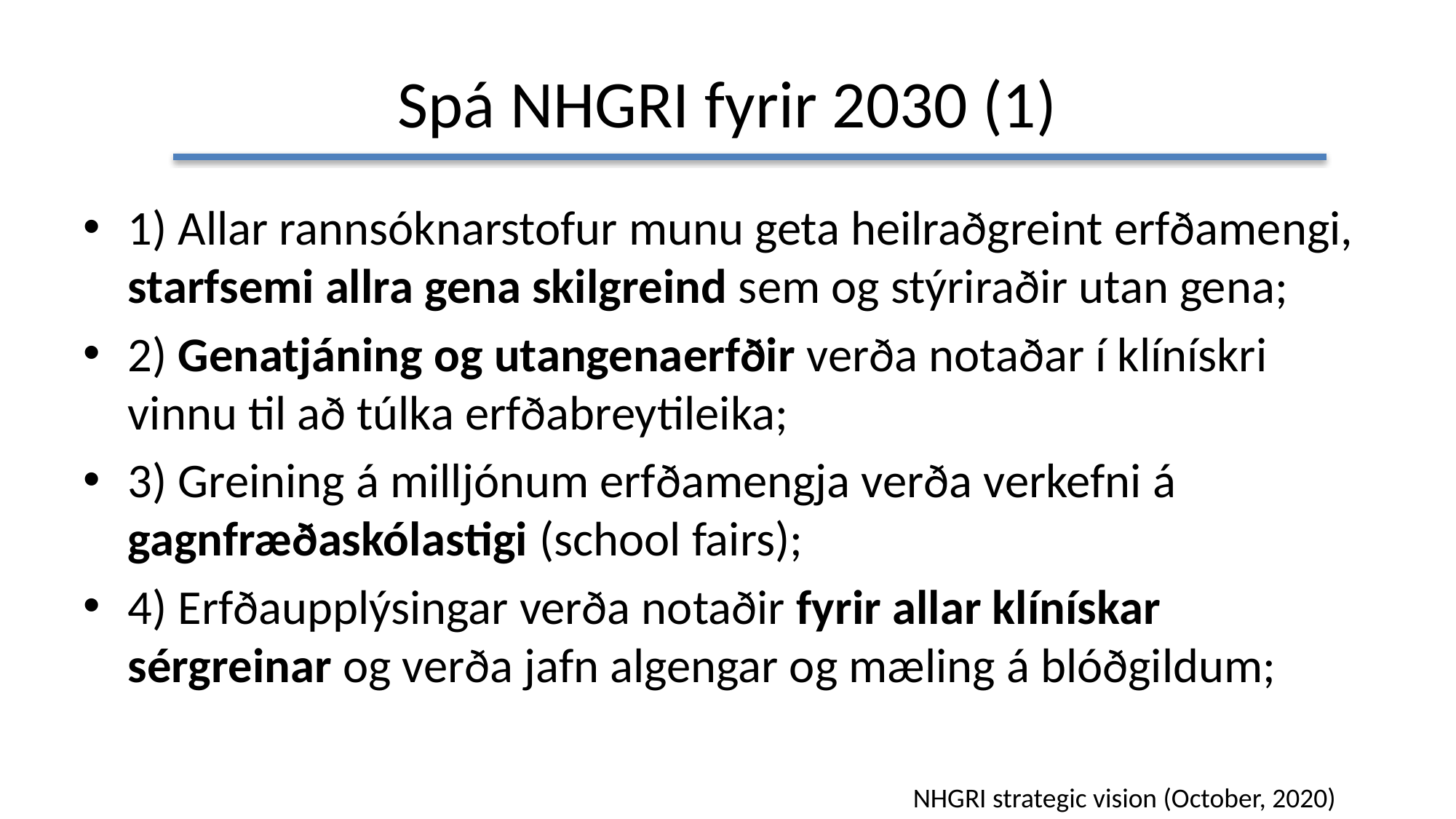

# Spá NHGRI fyrir 2030 (1)
1) Allar rannsóknarstofur munu geta heilraðgreint erfðamengi, starfsemi allra gena skilgreind sem og stýriraðir utan gena;
2) Genatjáning og utangenaerfðir verða notaðar í klínískri vinnu til að túlka erfðabreytileika;
3) Greining á milljónum erfðamengja verða verkefni á gagnfræðaskólastigi (school fairs);
4) Erfðaupplýsingar verða notaðir fyrir allar klínískar sérgreinar og verða jafn algengar og mæling á blóðgildum;
NHGRI strategic vision (October, 2020)